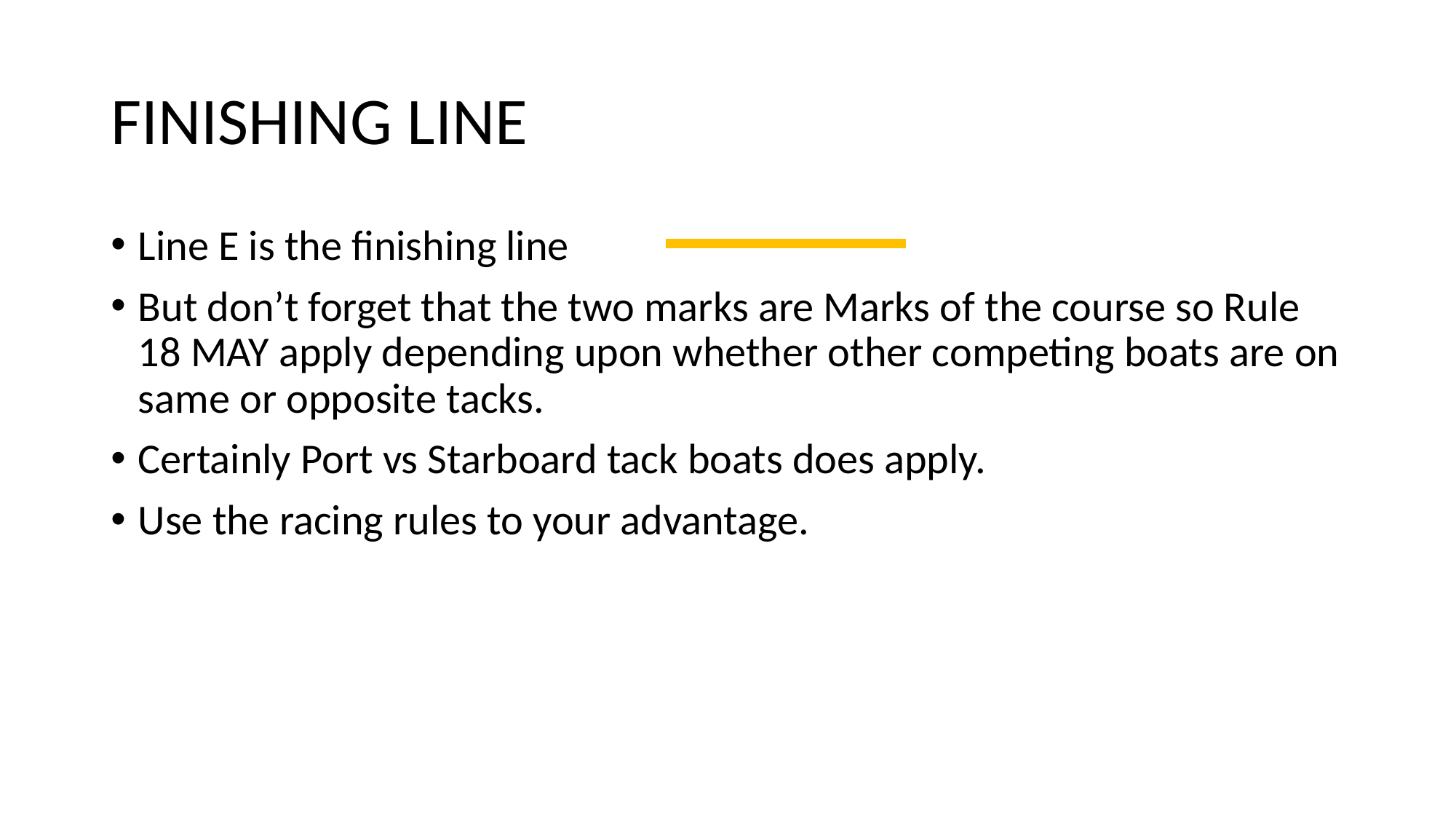

# FINISHING LINE
Line E is the finishing line
But don’t forget that the two marks are Marks of the course so Rule 18 MAY apply depending upon whether other competing boats are on same or opposite tacks.
Certainly Port vs Starboard tack boats does apply.
Use the racing rules to your advantage.